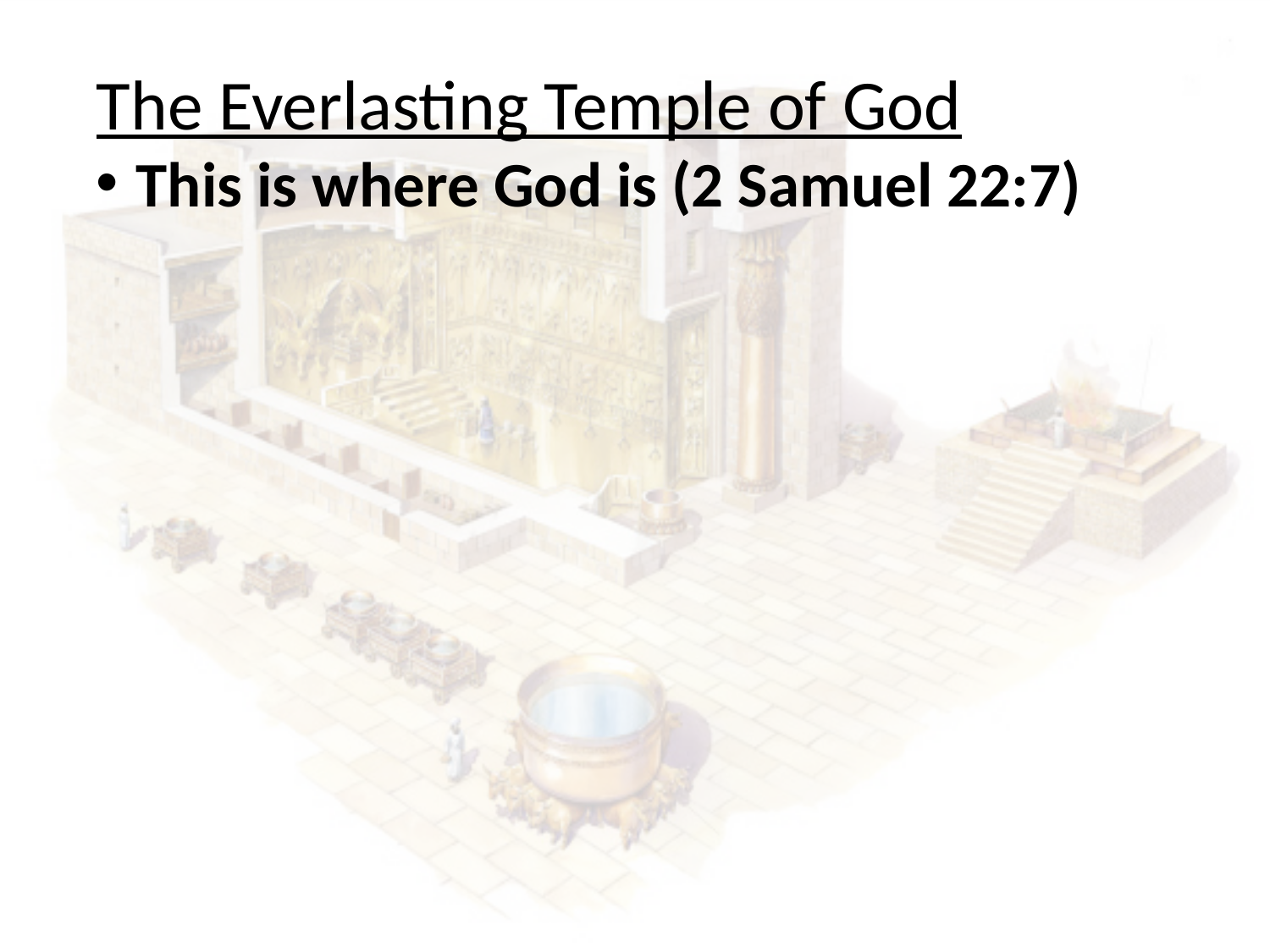

The Everlasting Temple of God
This is where God is (2 Samuel 22:7)